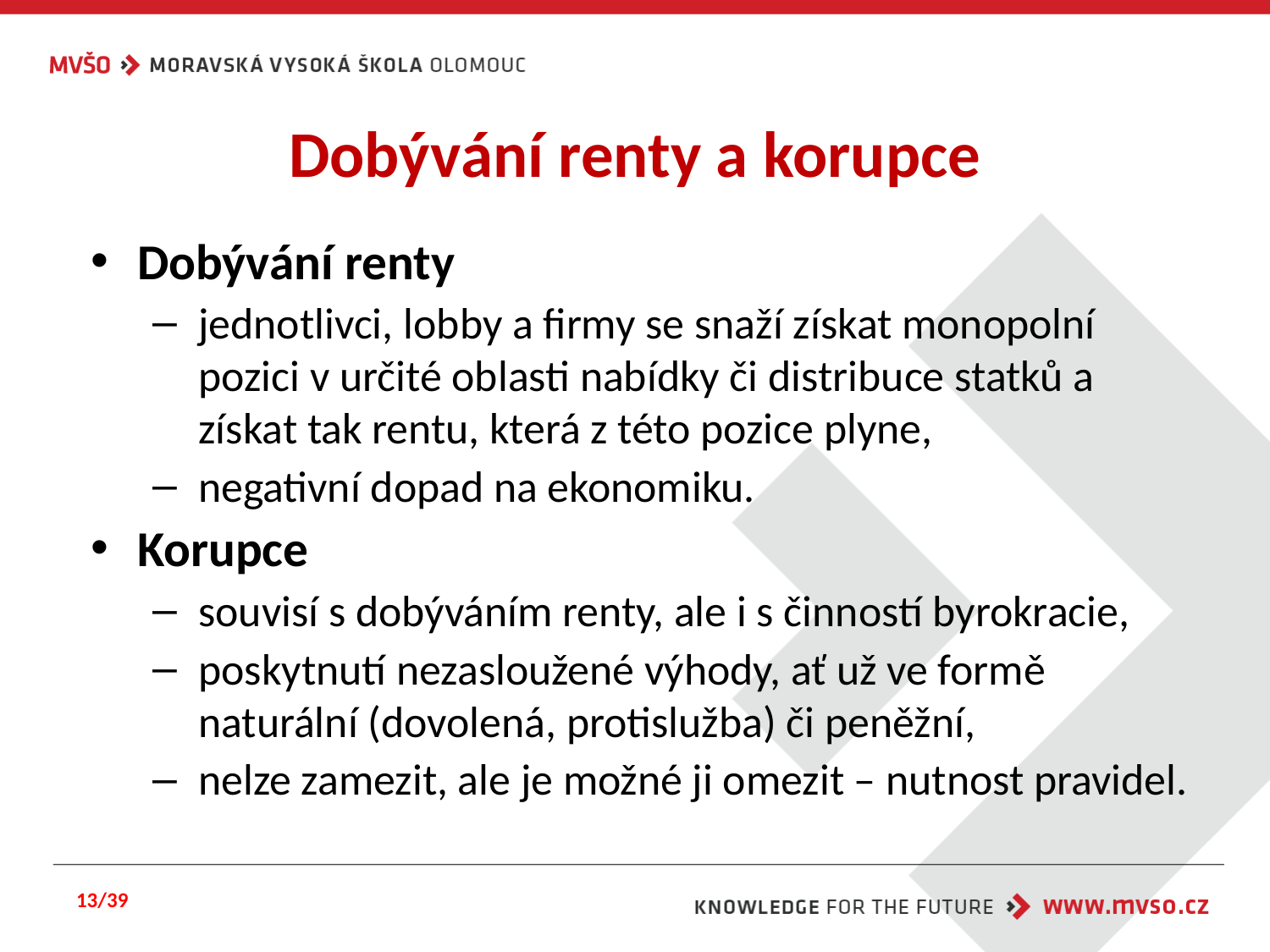

# Dobývání renty a korupce
Dobývání renty
jednotlivci, lobby a firmy se snaží získat monopolní pozici v určité oblasti nabídky či distribuce statků a získat tak rentu, která z této pozice plyne,
negativní dopad na ekonomiku.
Korupce
souvisí s dobýváním renty, ale i s činností byrokracie,
poskytnutí nezasloužené výhody, ať už ve formě naturální (dovolená, protislužba) či peněžní,
nelze zamezit, ale je možné ji omezit – nutnost pravidel.

13/39